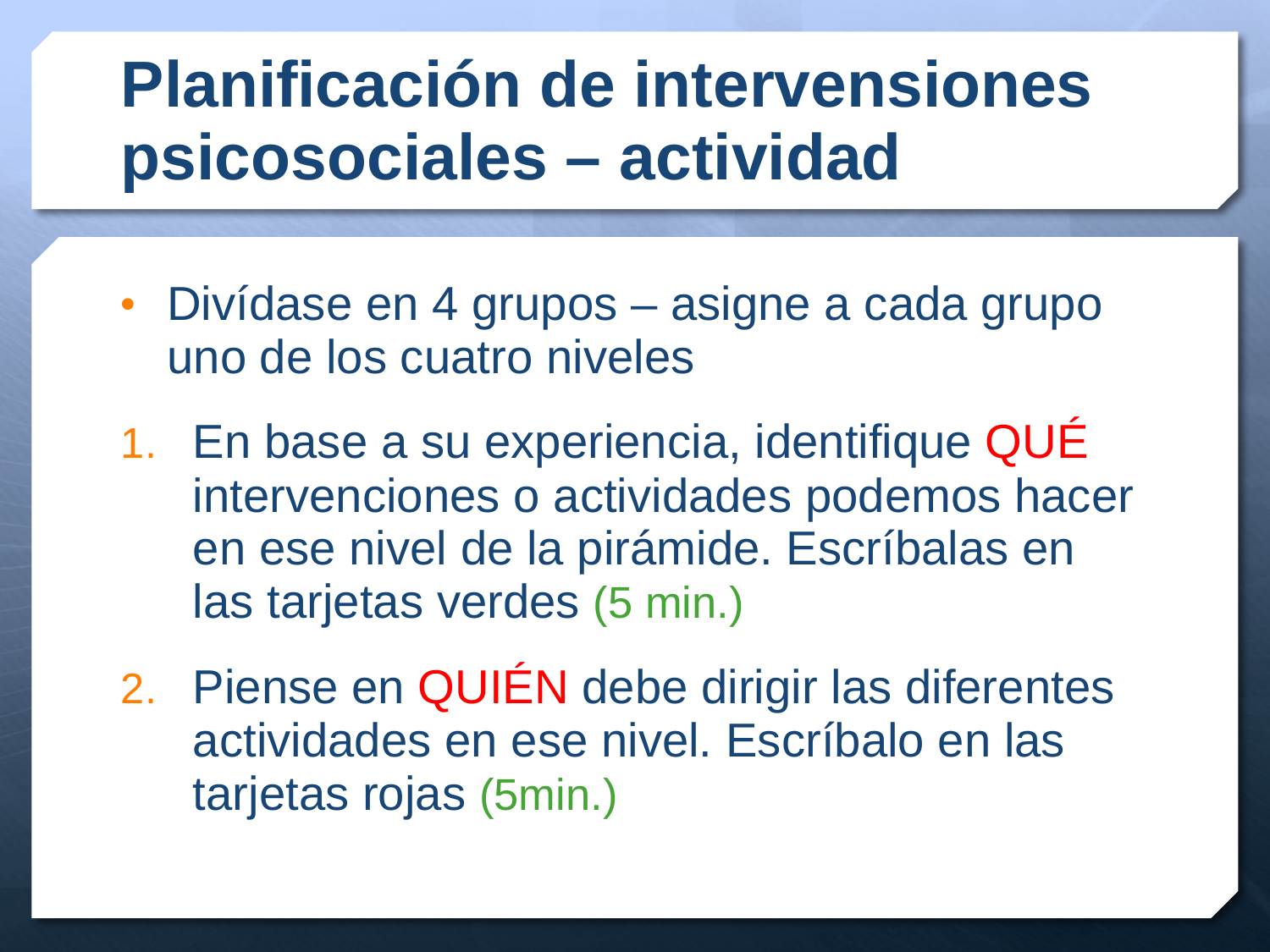

# Planificación de intervensiones psicosociales – actividad
Divídase en 4 grupos – asigne a cada grupo uno de los cuatro niveles
En base a su experiencia, identifique QUÉ intervenciones o actividades podemos hacer en ese nivel de la pirámide. Escríbalas en las tarjetas verdes (5 min.)
Piense en QUIÉN debe dirigir las diferentes actividades en ese nivel. Escríbalo en las tarjetas rojas (5min.)